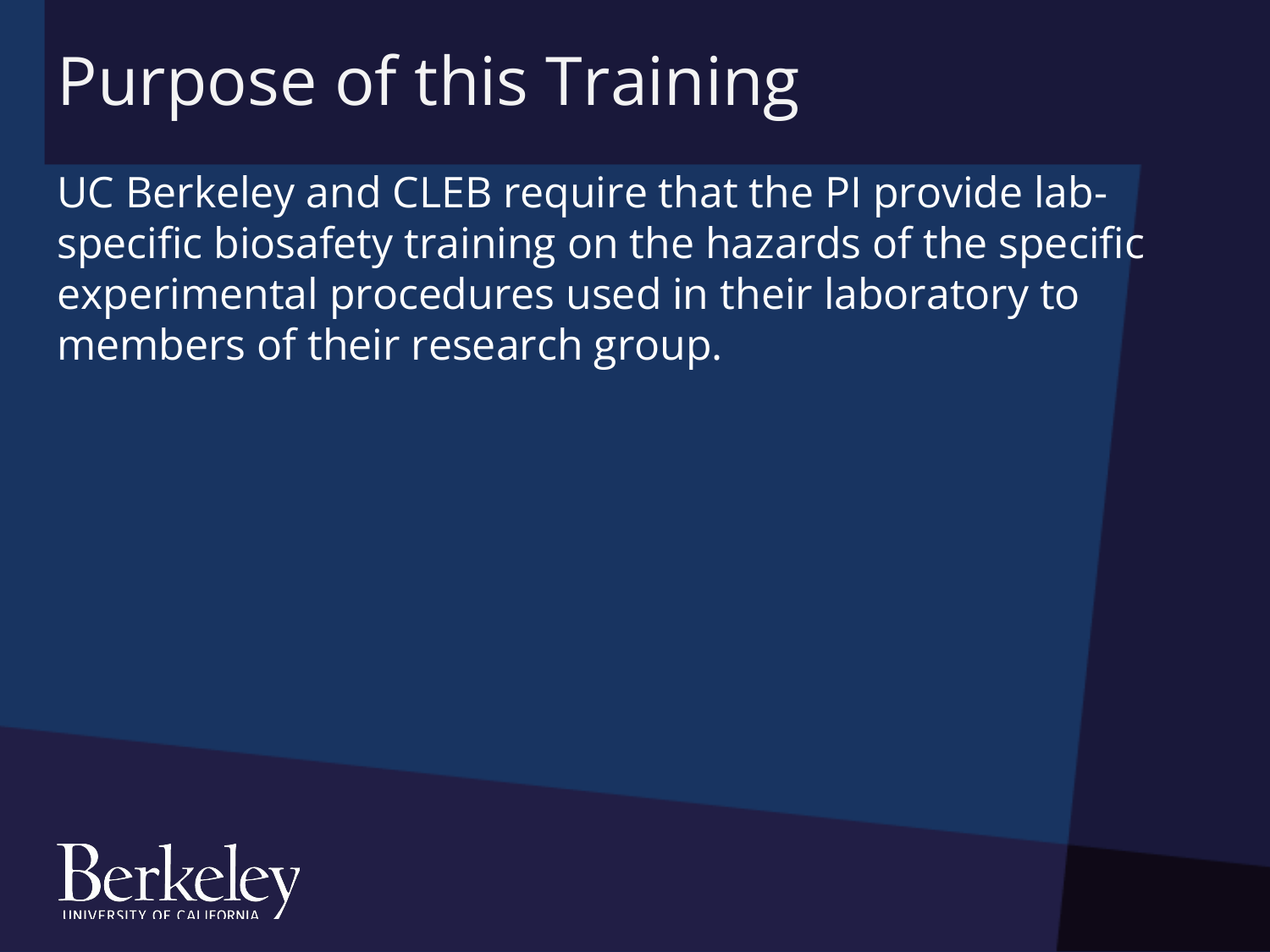

# Purpose of this Training
UC Berkeley and CLEB require that the PI provide lab-specific biosafety training on the hazards of the specific experimental procedures used in their laboratory to members of their research group.